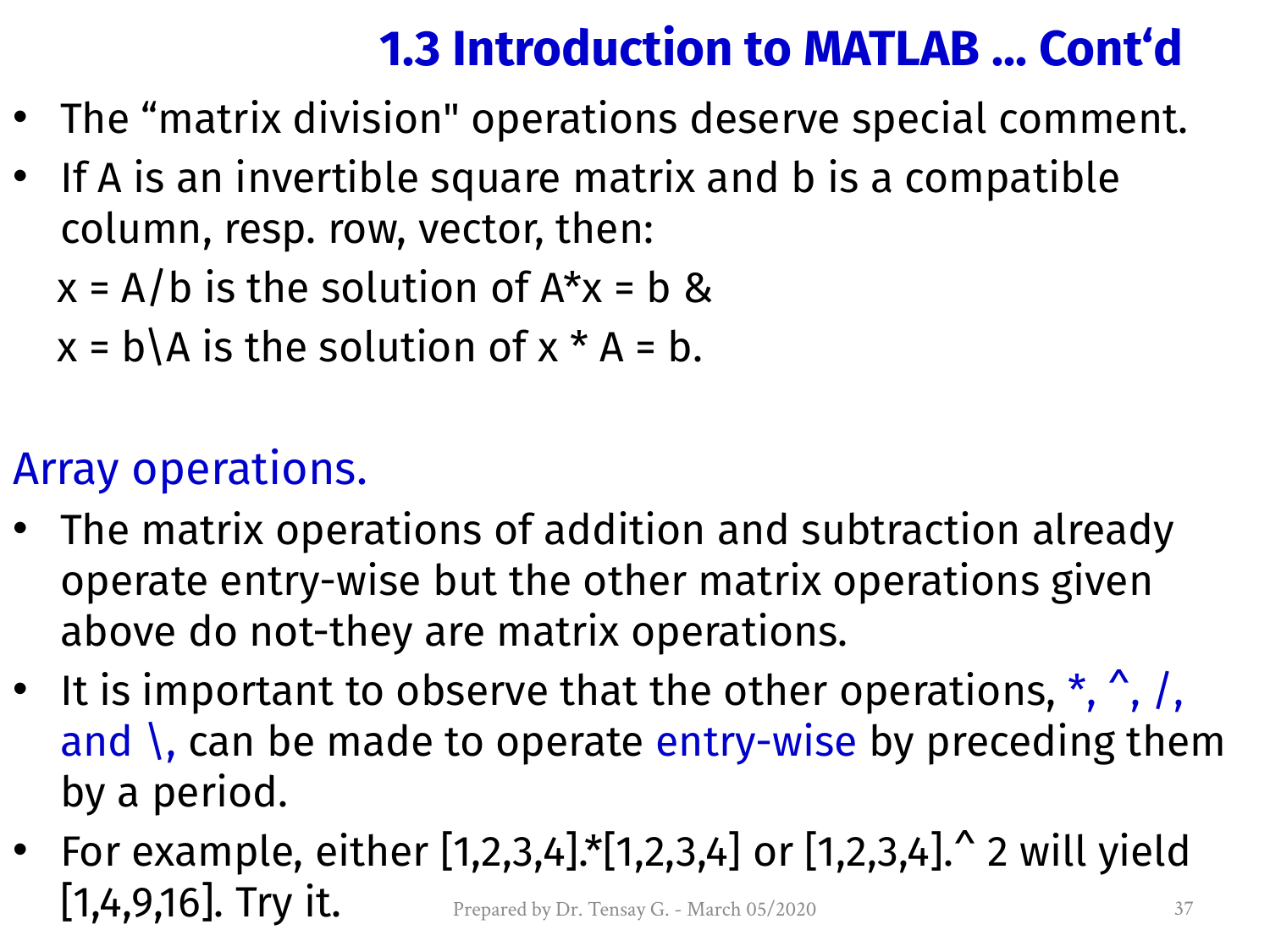

# 1.3 Introduction to MATLAB ... Cont‘d
The “matrix division" operations deserve special comment.
If A is an invertible square matrix and b is a compatible column, resp. row, vector, then:
    x = A/b is the solution of A*x = b &
    x = b\A is the solution of x * A = b.

Array operations.
The matrix operations of addition and subtraction already operate entry-wise but the other matrix operations given above do not-they are matrix operations.
It is important to observe that the other operations, *, ^, /,  and \, can be made to operate entry-wise by preceding them by a period.
For example, either [1,2,3,4].*[1,2,3,4] or [1,2,3,4].^ 2 will yield [1,4,9,16]. Try it.
Prepared by Dr. Tensay G. - March 05/2020
37